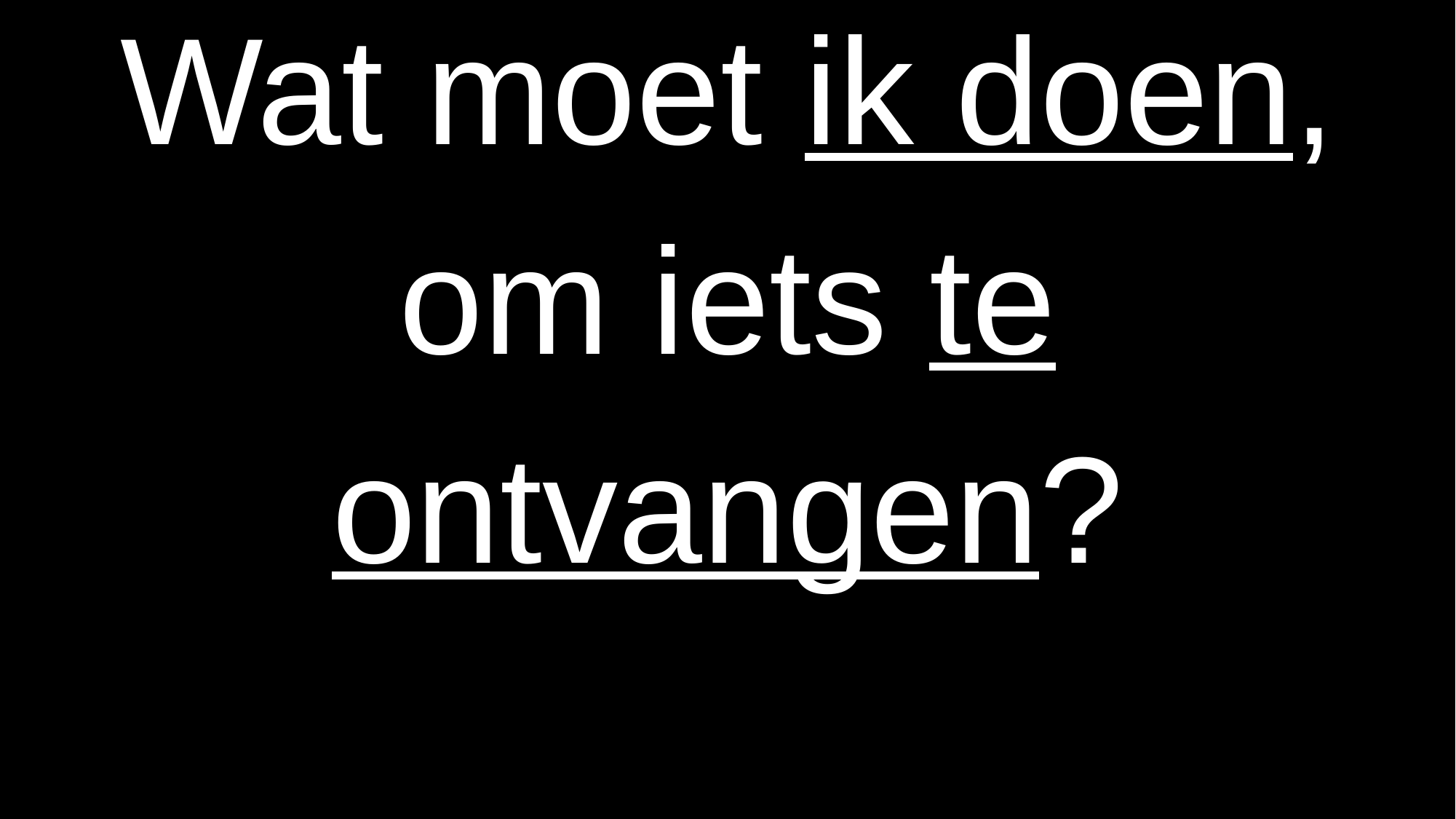

# Wat moet ik doen, om iets te ontvangen?